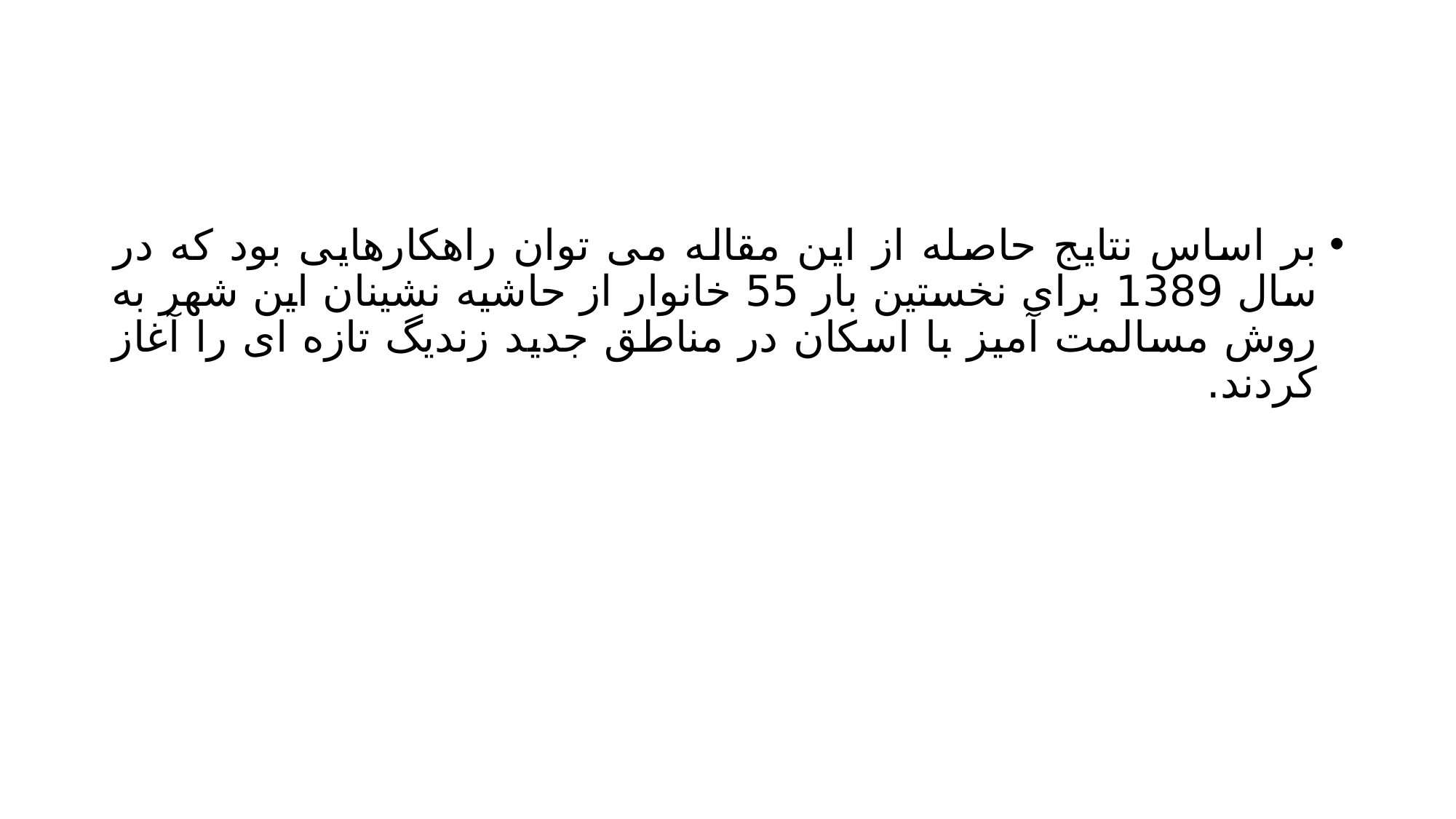

#
بر اساس نتایج حاصله از این مقاله می توان راهکارهایی بود که در سال 1389 برای نخستین بار 55 خانوار از حاشیه نشینان این شهر به روش مسالمت آمیز با اسکان در مناطق جدید زندیگ تازه ای را آغاز کردند.